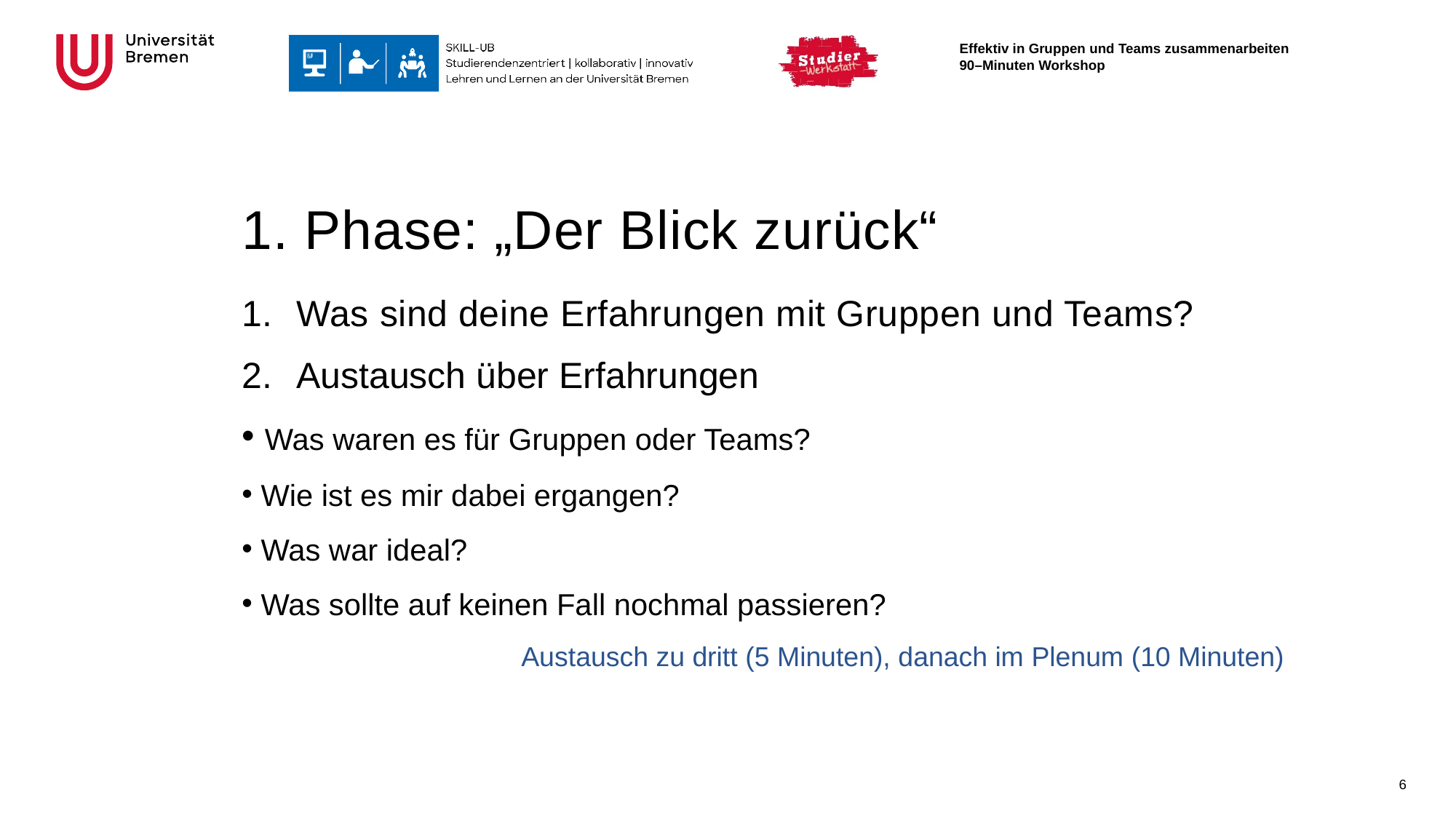

# 1. Phase: „Der Blick zurück“
Was sind deine Erfahrungen mit Gruppen und Teams?
Austausch über Erfahrungen
 Was waren es für Gruppen oder Teams?
 Wie ist es mir dabei ergangen?
 Was war ideal?
 Was sollte auf keinen Fall nochmal passieren?
		        Austausch zu dritt (5 Minuten), danach im Plenum (10 Minuten)